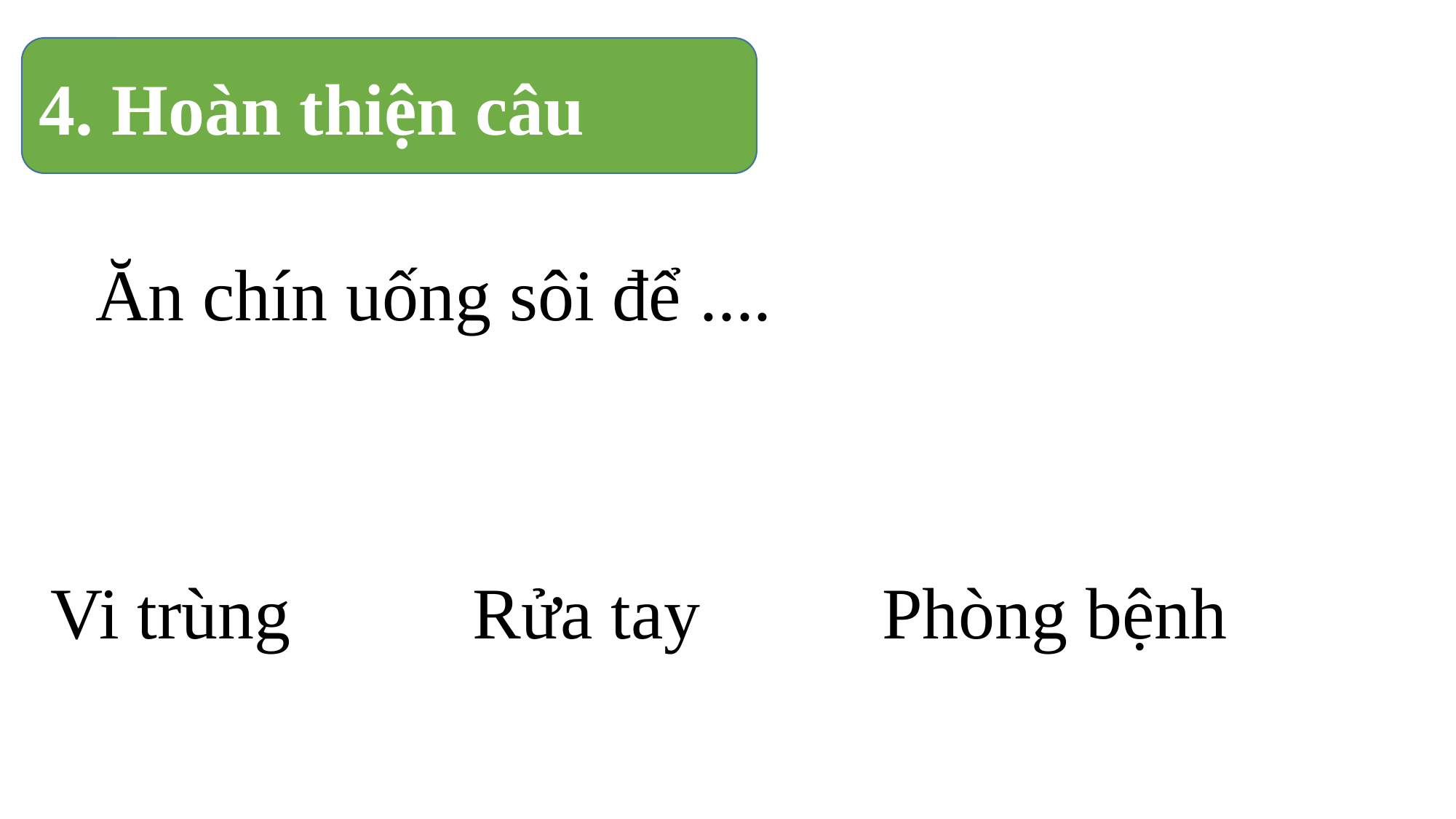

4. Hoàn thiện câu
Ăn chín uống sôi để ....
Vi trùng          Rửa tay          Phòng bệnh
phòng bệnh